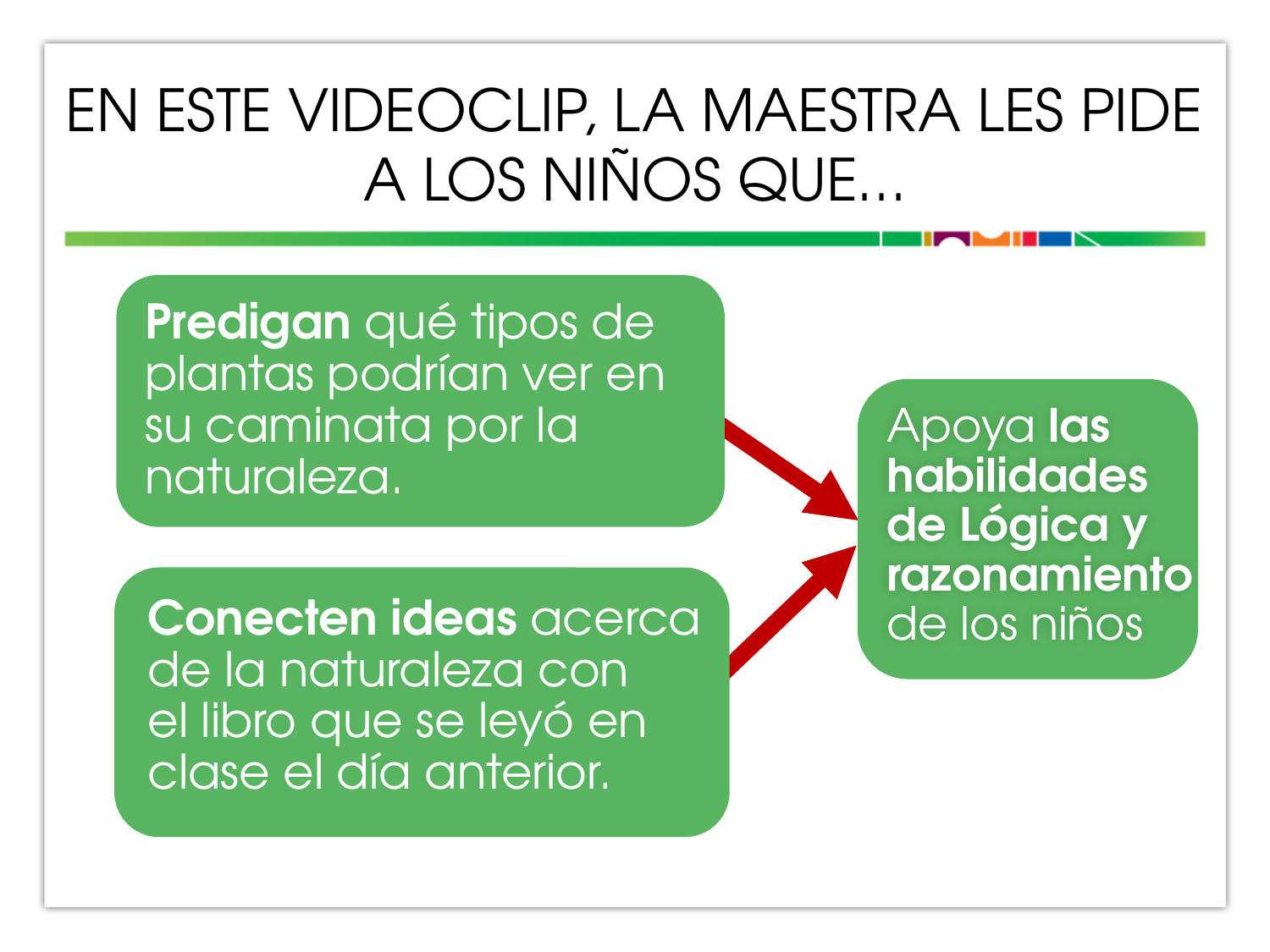

# En ESTE VIDEOclip, LA MAESTRA LES PIDE A LOS NIÑOS QUE…

Predigan qué tipos de plantas podrían ver en su caminata por la naturaleza.

Apoya las habilidades de Lógica y razonamiento de los niños

Conecten ideas acerca de la naturaleza con
el libro que se leyó en clase el día anterior.